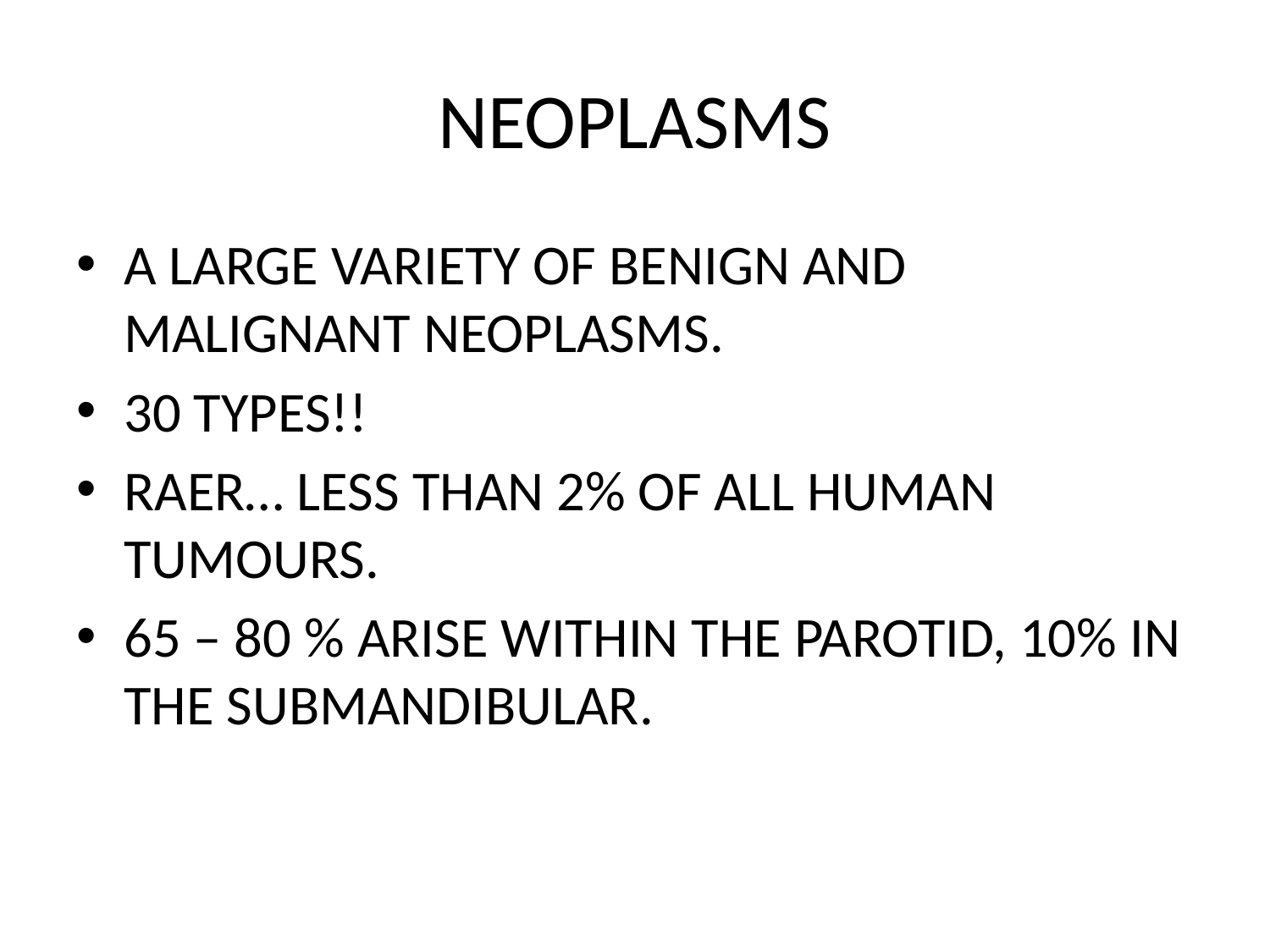

# NEOPLASMS
A LARGE VARIETY OF BENIGN AND MALIGNANT NEOPLASMS.
30 TYPES!!
RAER… LESS THAN 2% OF ALL HUMAN TUMOURS.
65 – 80 % ARISE WITHIN THE PAROTID, 10% IN THE SUBMANDIBULAR.